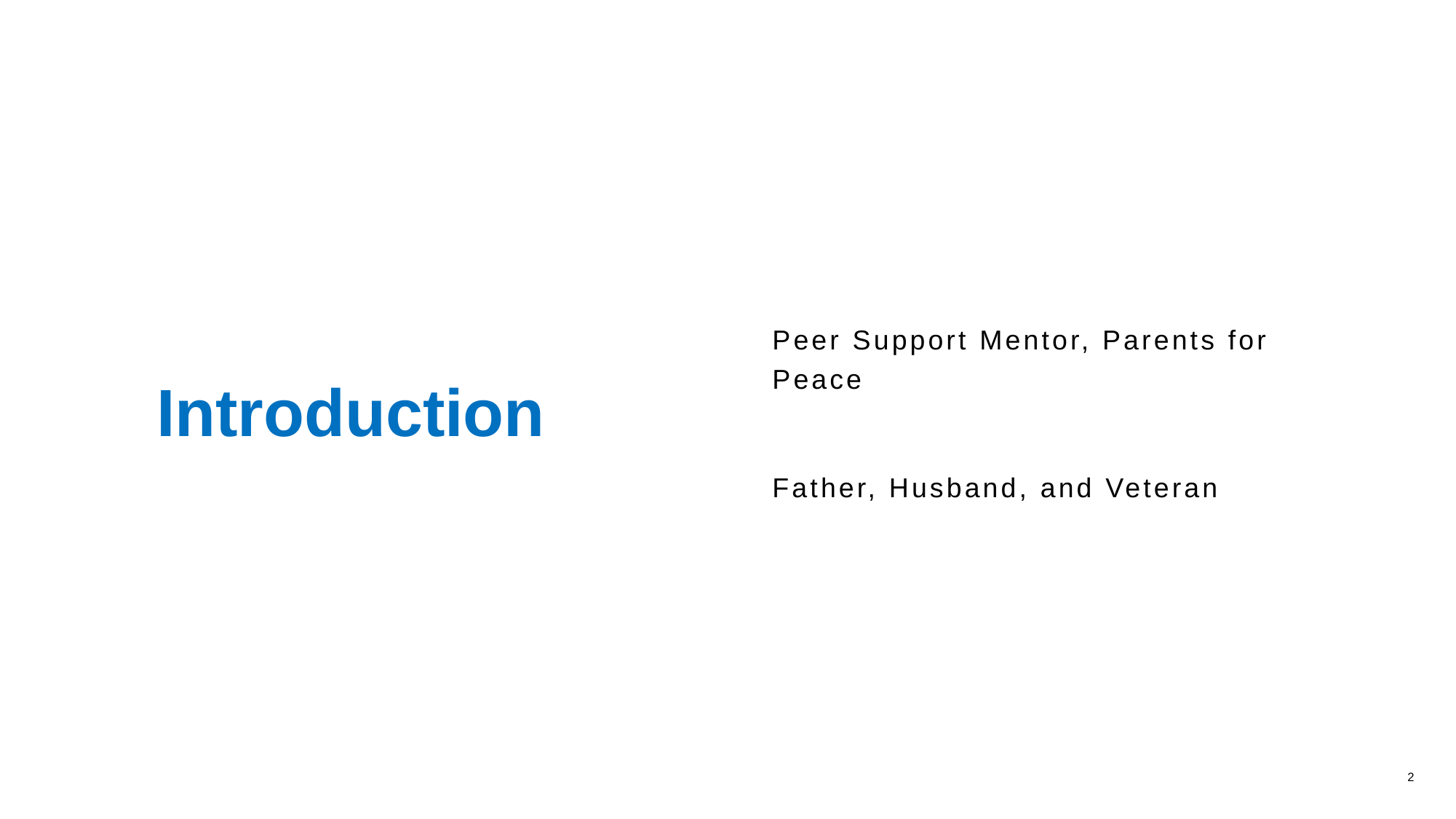

Peer Support Mentor, Parents for Peace

Father, Husband, and Veteran
# Introduction
2